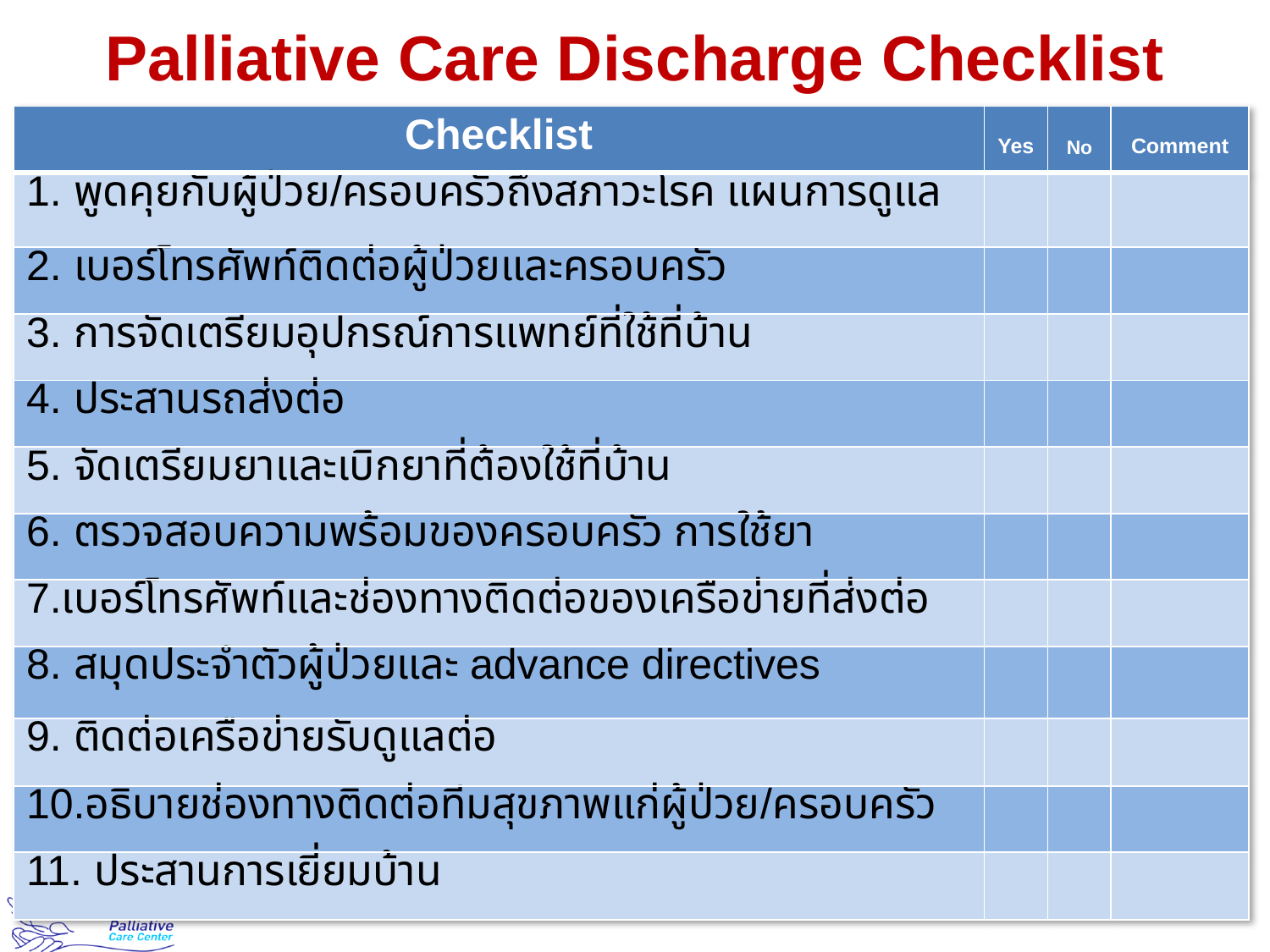

# Palliative Care Discharge Checklist
| Checklist | Yes | No | Comment |
| --- | --- | --- | --- |
| 1. พูดคุยกับผู้ป่วย/ครอบครัวถึงสภาวะโรค แผนการดูแล |  |  |  |
| 2. เบอร์โทรศัพท์ติดต่อผู้ป่วยและครอบครัว |  |  |  |
| 3. การจัดเตรียมอุปกรณ์การแพทย์ที่ใช้ที่บ้าน |  |  |  |
| 4. ประสานรถส่งต่อ |  |  |  |
| 5. จัดเตรียมยาและเบิกยาที่ต้องใช้ที่บ้าน |  |  |  |
| 6. ตรวจสอบความพร้อมของครอบครัว การใช้ยา |  |  |  |
| 7.เบอร์โทรศัพท์และช่องทางติดต่อของเครือข่ายที่ส่งต่อ |  |  |  |
| 8. สมุดประจำตัวผู้ป่วยและ advance directives |  |  |  |
| 9. ติดต่อเครือข่ายรับดูแลต่อ |  |  |  |
| 10.อธิบายช่องทางติดต่อทีมสุขภาพแก่ผู้ป่วย/ครอบครัว |  |  |  |
| 11. ประสานการเยี่ยมบ้าน |  |  |  |